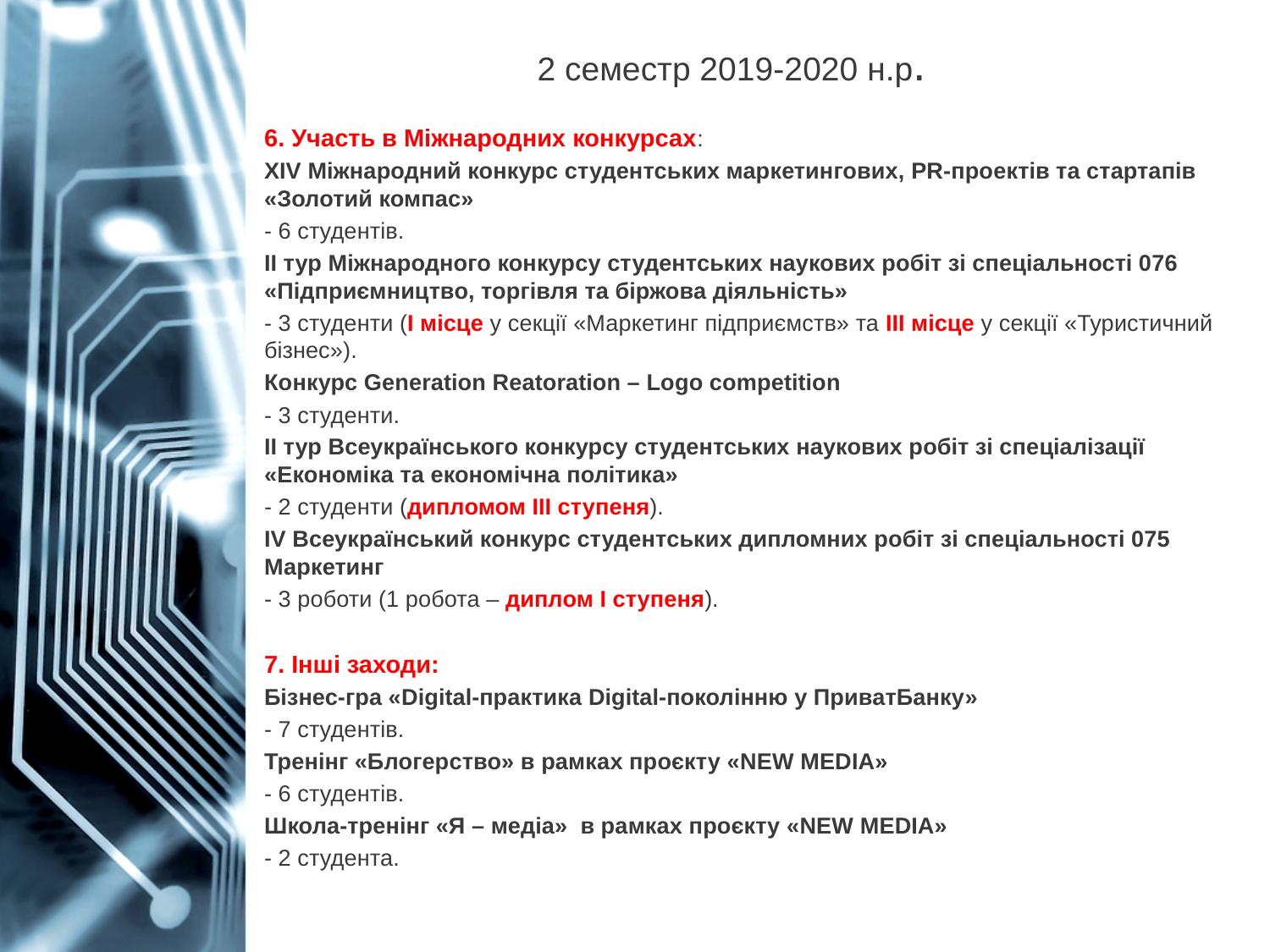

# 2 семестр 2019-2020 н.р.
6. Участь в Міжнародних конкурсах:
XIV Міжнародний конкурс студентських маркетингових, PR-проектів та стартапів «Золотий компас»
- 6 студентів.
ІІ тур Міжнародного конкурсу студентських наукових робіт зі спеціальності 076 «Підприємництво, торгівля та біржова діяльність»
- 3 студенти (І місце у секції «Маркетинг підприємств» та ІІІ місце у секції «Туристичний бізнес»).
Конкурс Generation Reatoration – Logo competition
- 3 студенти.
ІІ тур Всеукраїнського конкурсу студентських наукових робіт зі спеціалізації «Економіка та економічна політика»
- 2 студенти (дипломом ІІІ ступеня).
IV Всеукраїнський конкурс студентських дипломних робіт зі спеціальності 075 Маркетинг
- 3 роботи (1 робота – диплом I ступеня).

7. Інші заходи:
Бізнес-гра «Digital-практика Digital-поколінню у ПриватБанку»
- 7 студентів.
Тренінг «Блогерство» в рамках проєкту «NEW MEDIA»
- 6 студентів.
Школа-тренінг «Я – медіа»  в рамках проєкту «NEW MEDIA»
- 2 студента.